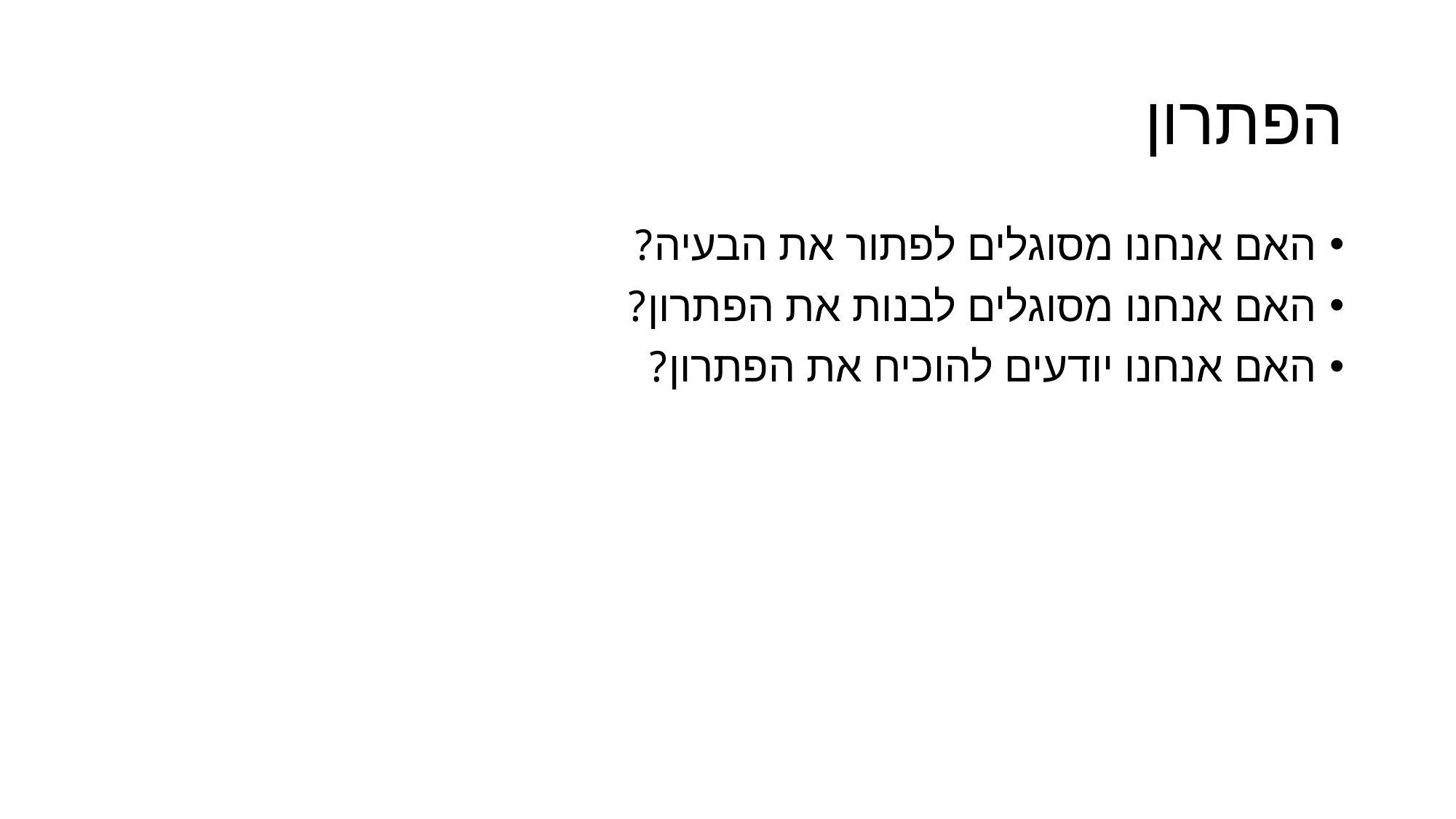

# הפתרון
האם אנחנו מסוגלים לפתור את הבעיה?
האם אנחנו מסוגלים לבנות את הפתרון?
האם אנחנו יודעים להוכיח את הפתרון?